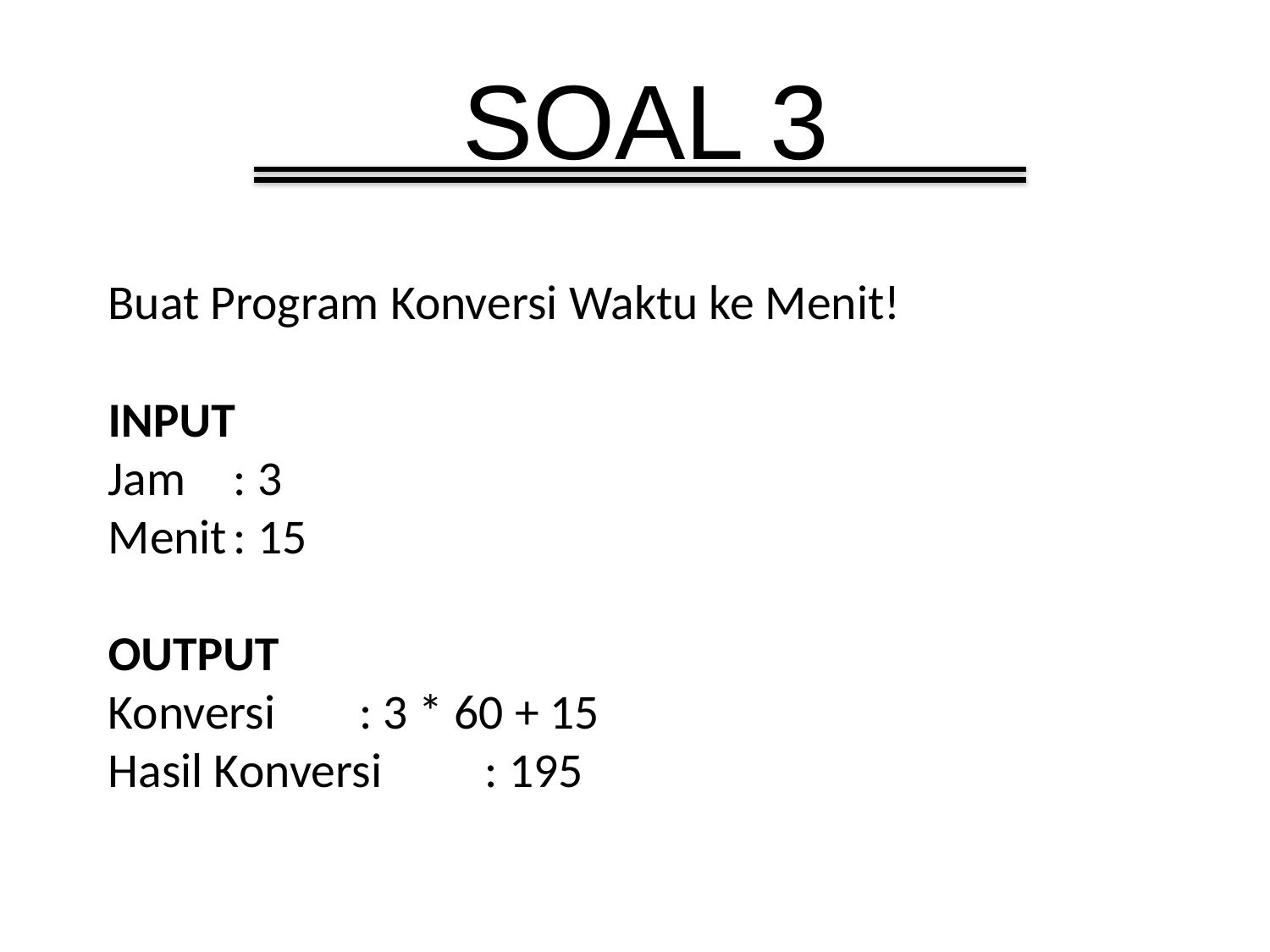

# SOAL 3
Buat Program Konversi Waktu ke Menit!

INPUT
Jam		: 3
Menit		: 15

OUTPUT
Konversi		: 3 * 60 + 15
Hasil Konversi	: 195